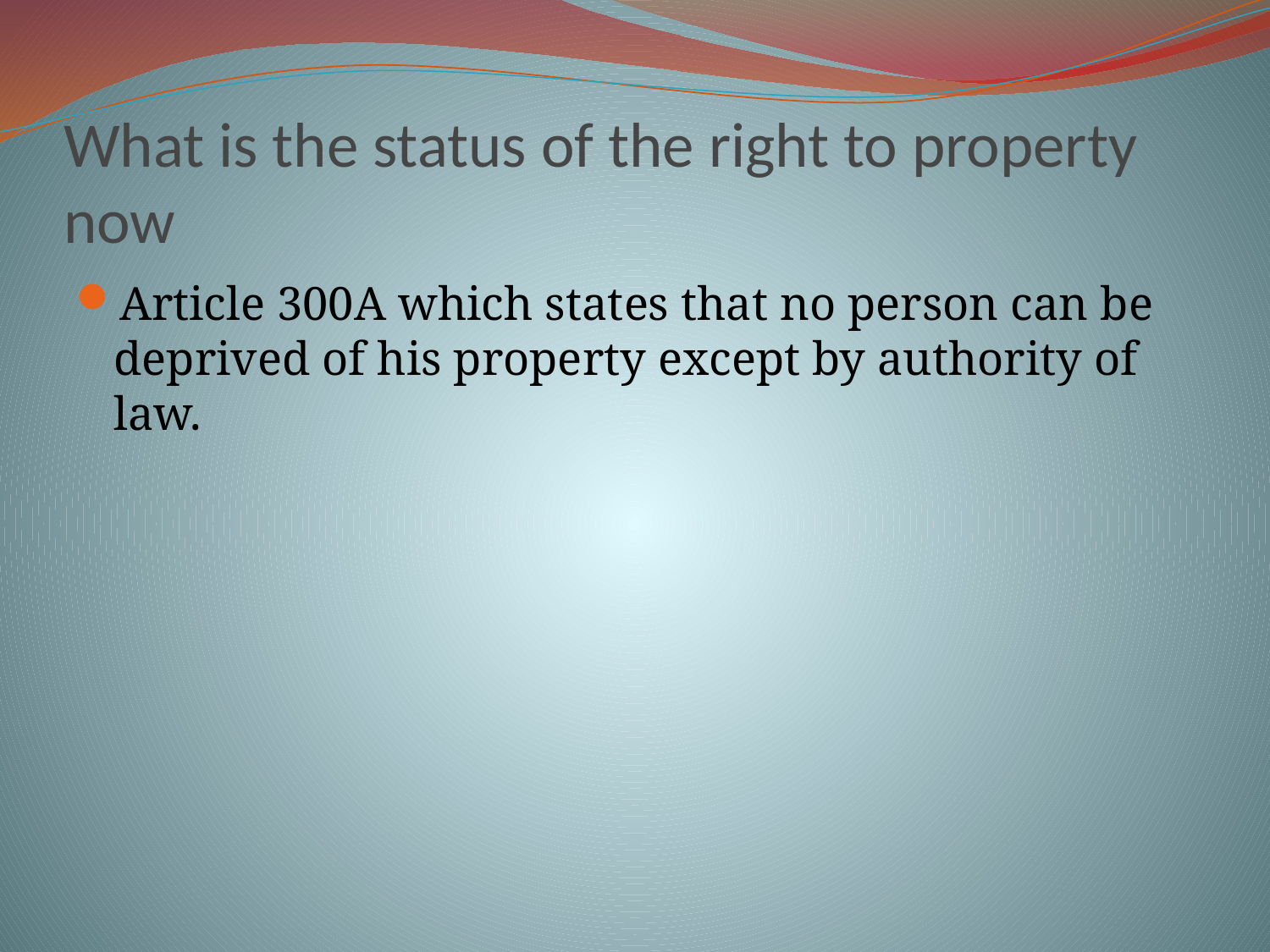

# What is the status of the right to property now
Article 300A which states that no person can be deprived of his property except by authority of law.